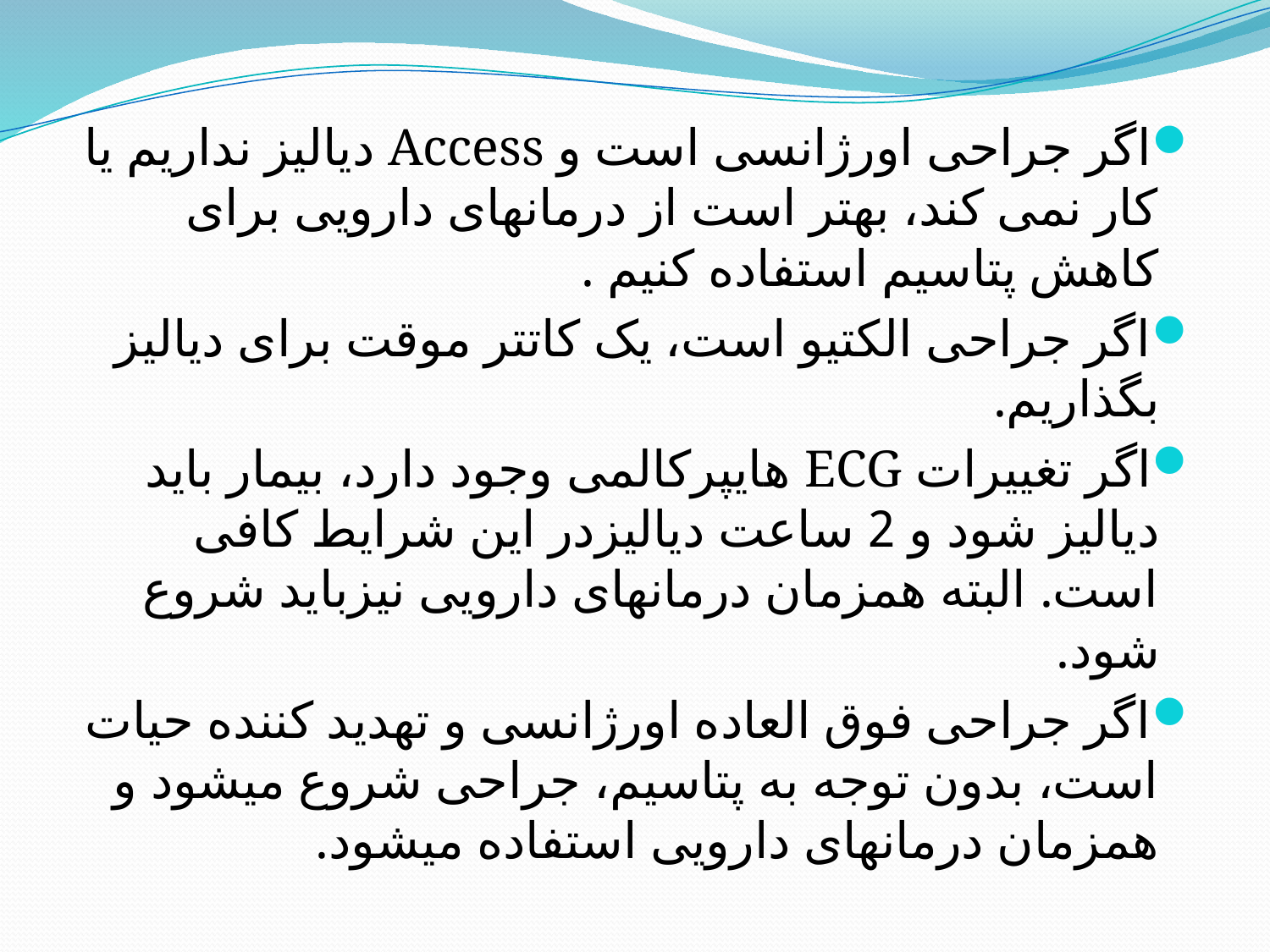

#
اگر جراحی اورژانسی است و Access دیالیز نداریم یا کار نمی کند، بهتر است از درمانهای دارویی برای کاهش پتاسیم استفاده کنیم .
اگر جراحی الکتیو است، یک کاتتر موقت برای دیالیز بگذاریم.
اگر تغییرات ECG هایپرکالمی وجود دارد، بیمار باید دیالیز شود و 2 ساعت دیالیزدر این شرایط کافی است. البته همزمان درمانهای دارویی نیزباید شروع شود.
اگر جراحی فوق العاده اورژانسی و تهدید کننده حیات است، بدون توجه به پتاسیم، جراحی شروع میشود و همزمان درمانهای دارویی استفاده میشود.